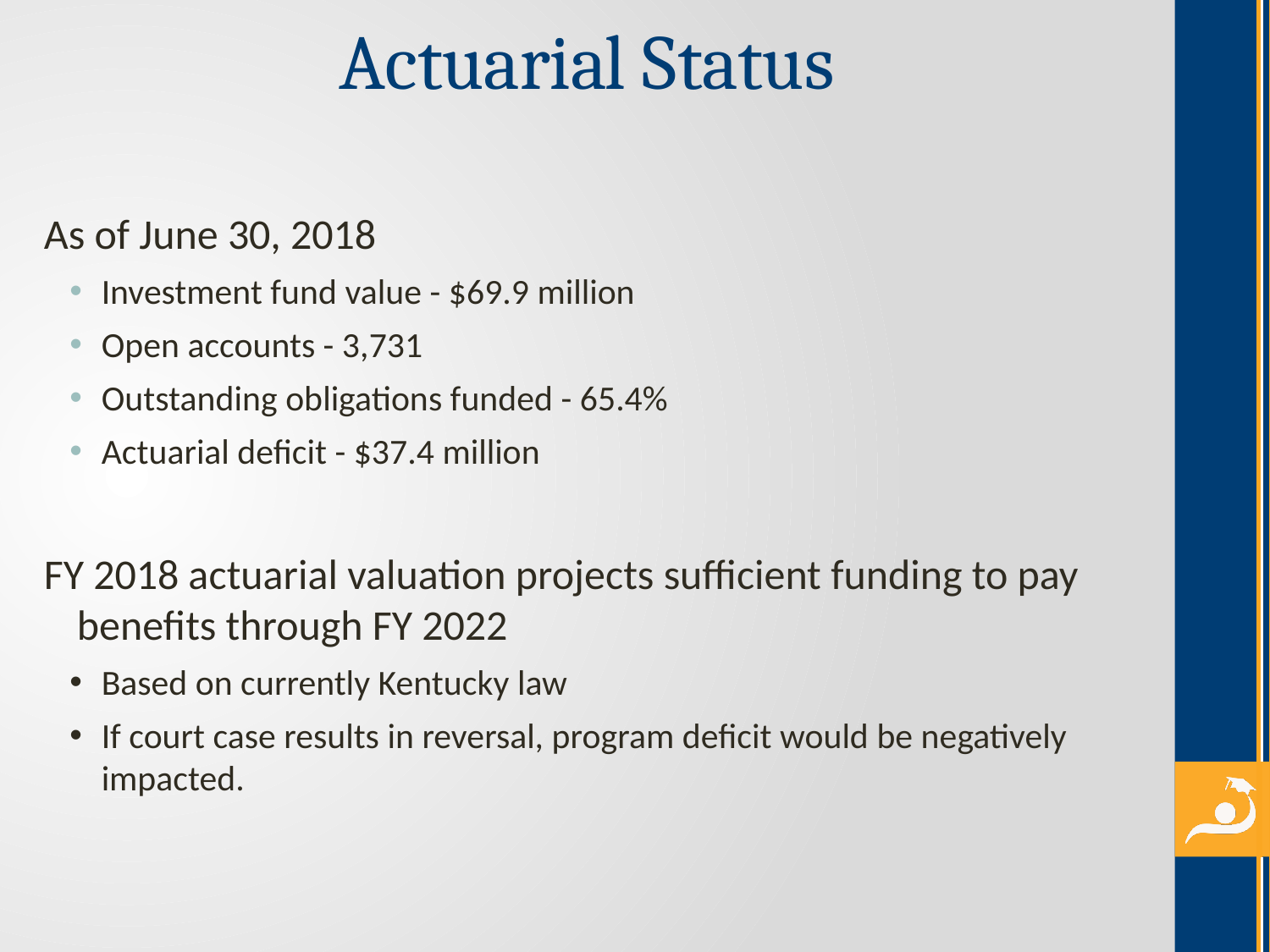

# Actuarial Status
As of June 30, 2018
Investment fund value - $69.9 million
Open accounts - 3,731
Outstanding obligations funded - 65.4%
Actuarial deficit - $37.4 million

FY 2018 actuarial valuation projects sufficient funding to pay benefits through FY 2022
Based on currently Kentucky law
If court case results in reversal, program deficit would be negatively impacted.